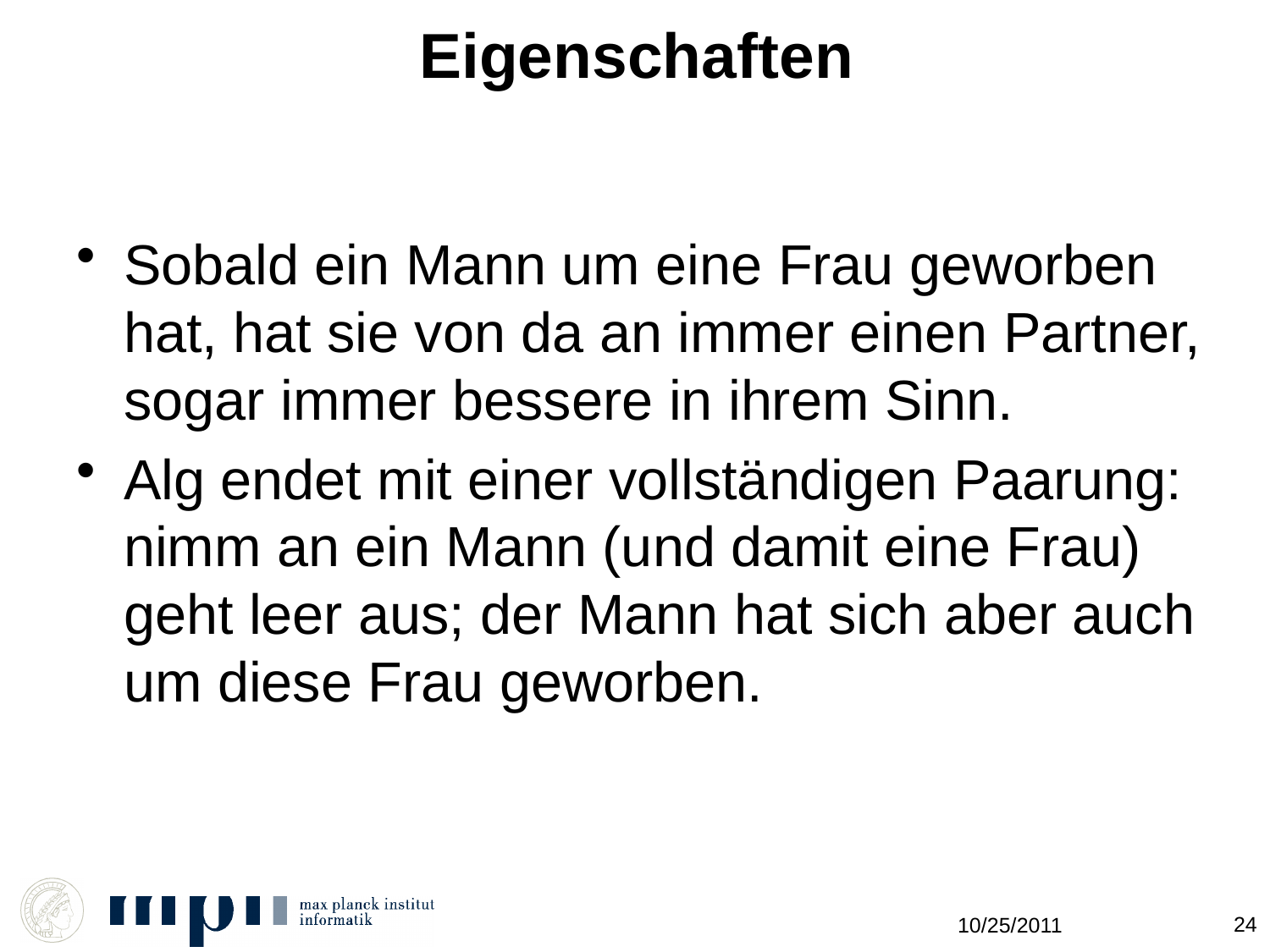

# Eigenschaften
Sobald ein Mann um eine Frau geworben hat, hat sie von da an immer einen Partner, sogar immer bessere in ihrem Sinn.
Alg endet mit einer vollständigen Paarung: nimm an ein Mann (und damit eine Frau) geht leer aus; der Mann hat sich aber auch um diese Frau geworben.
24

10/25/2011